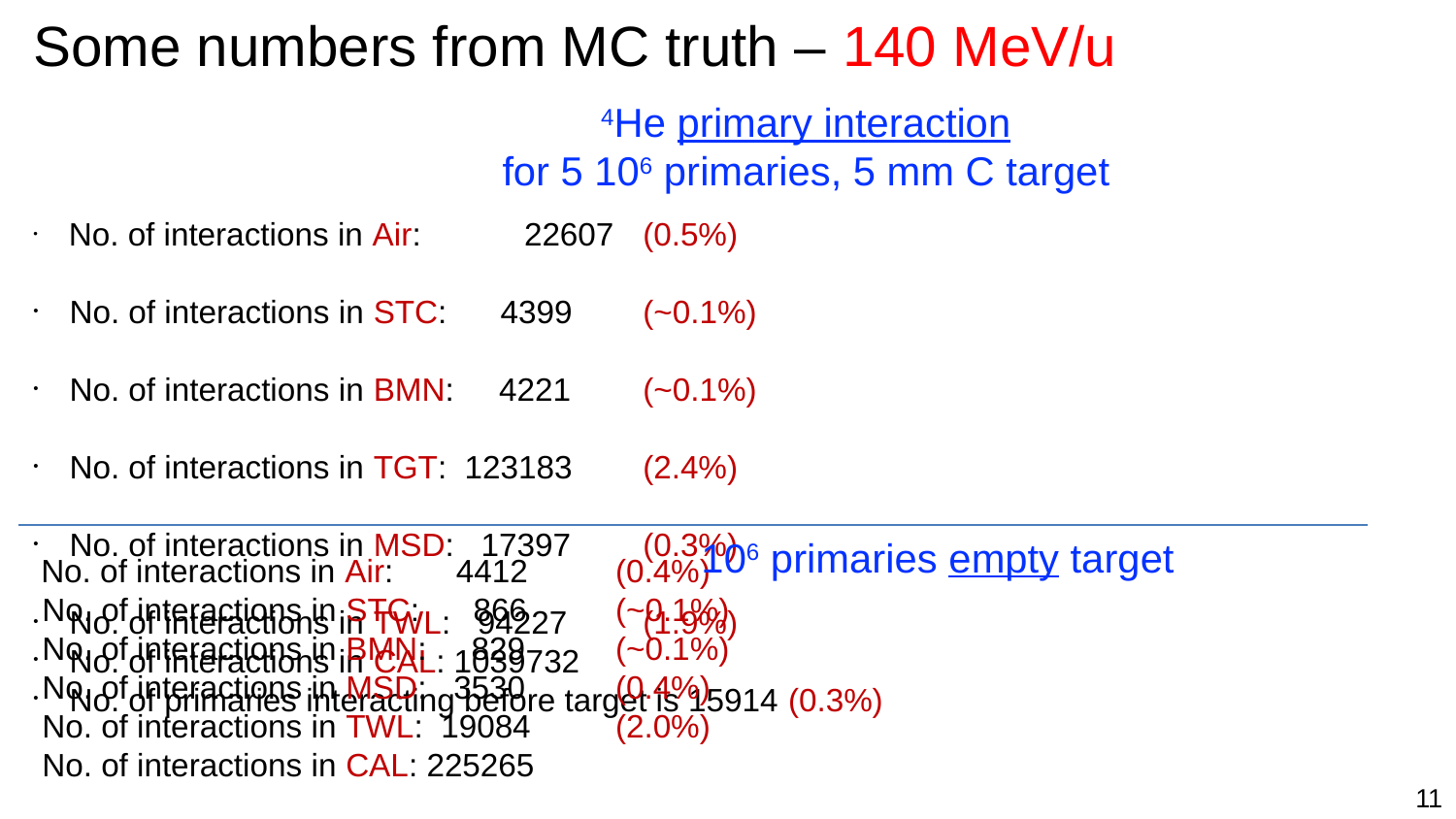

# Some numbers from MC truth – 140 MeV/u
4He primary interaction
for 5 106 primaries, 5 mm C target
 No. of interactions in Air: 	   22607 	(0.5%)
 No. of interactions in STC:      4399 	(~0.1%)
 No. of interactions in BMN:     4221 	(~0.1%)
 No. of interactions in TGT:  123183 	(2.4%)
 No. of interactions in MSD:   17397 	(0.3%)
 No. of interactions in TWL:   94227 	(1.9%)
 No. of interactions in CAL: 1039732
 No. of primaries interacting before target is 15914 (0.3%)
106 primaries empty target
 No. of interactions in Air:       4412	(0.4%)
 No. of interactions in STC:      866	(~0.1%)
 No. of interactions in BMN:     829	(~0.1%)
 No. of interactions in MSD:   3530	(0.4%)
 No. of interactions in TWL:  19084	(2.0%)
 No. of interactions in CAL: 225265
11